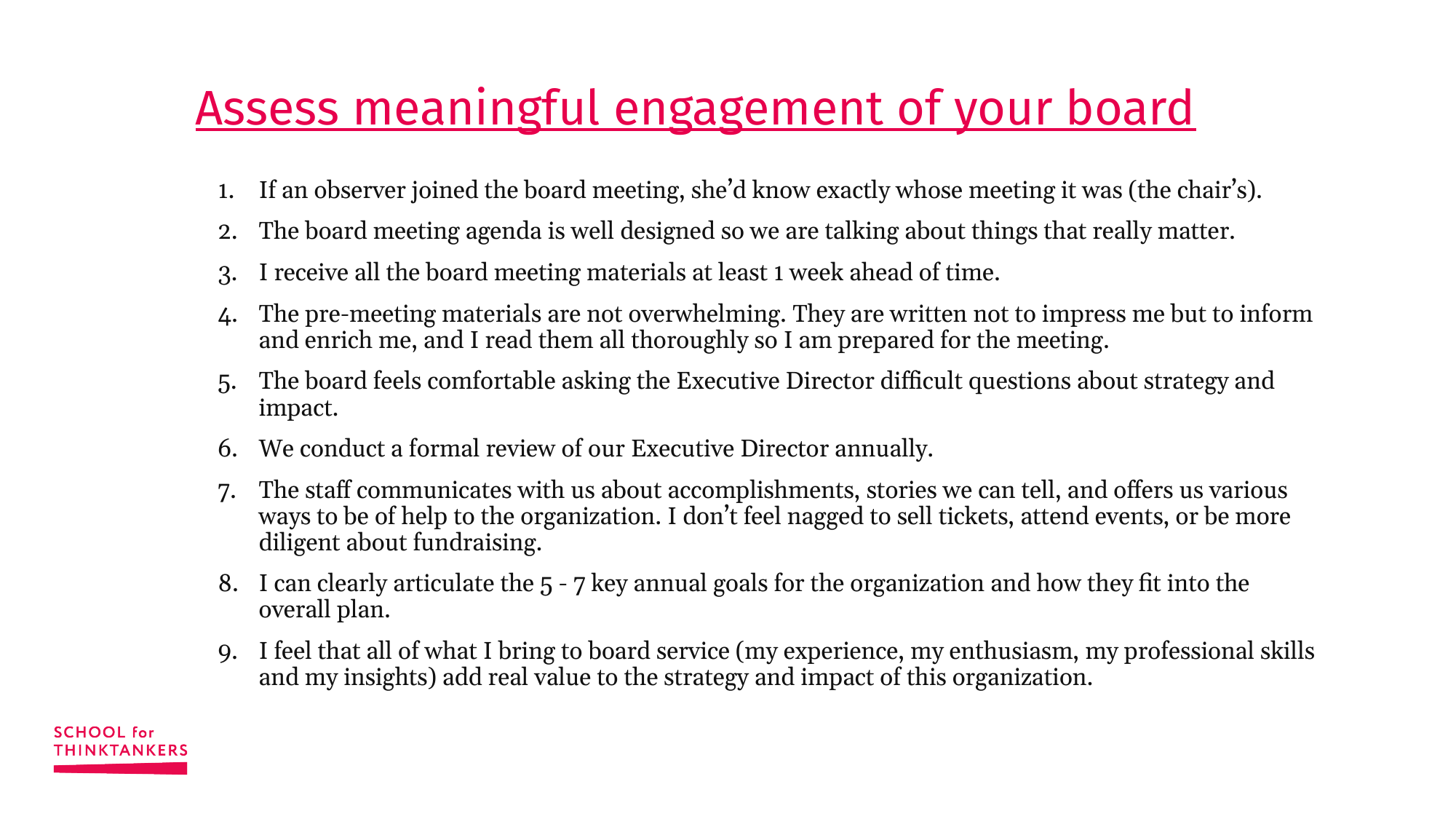

# Assess meaningful engagement of your board
If an observer joined the board meeting, she’d know exactly whose meeting it was (the chair’s).
The board meeting agenda is well designed so we are talking about things that really matter.
I receive all the board meeting materials at least 1 week ahead of time.
The pre-meeting materials are not overwhelming. They are written not to impress me but to inform and enrich me, and I read them all thoroughly so I am prepared for the meeting.
The board feels comfortable asking the Executive Director difficult questions about strategy and impact.
We conduct a formal review of our Executive Director annually.
The staff communicates with us about accomplishments, stories we can tell, and offers us various ways to be of help to the organization. I don’t feel nagged to sell tickets, attend events, or be more diligent about fundraising.
I can clearly articulate the 5 - 7 key annual goals for the organization and how they fit into the overall plan.
I feel that all of what I bring to board service (my experience, my enthusiasm, my professional skills and my insights) add real value to the strategy and impact of this organization.